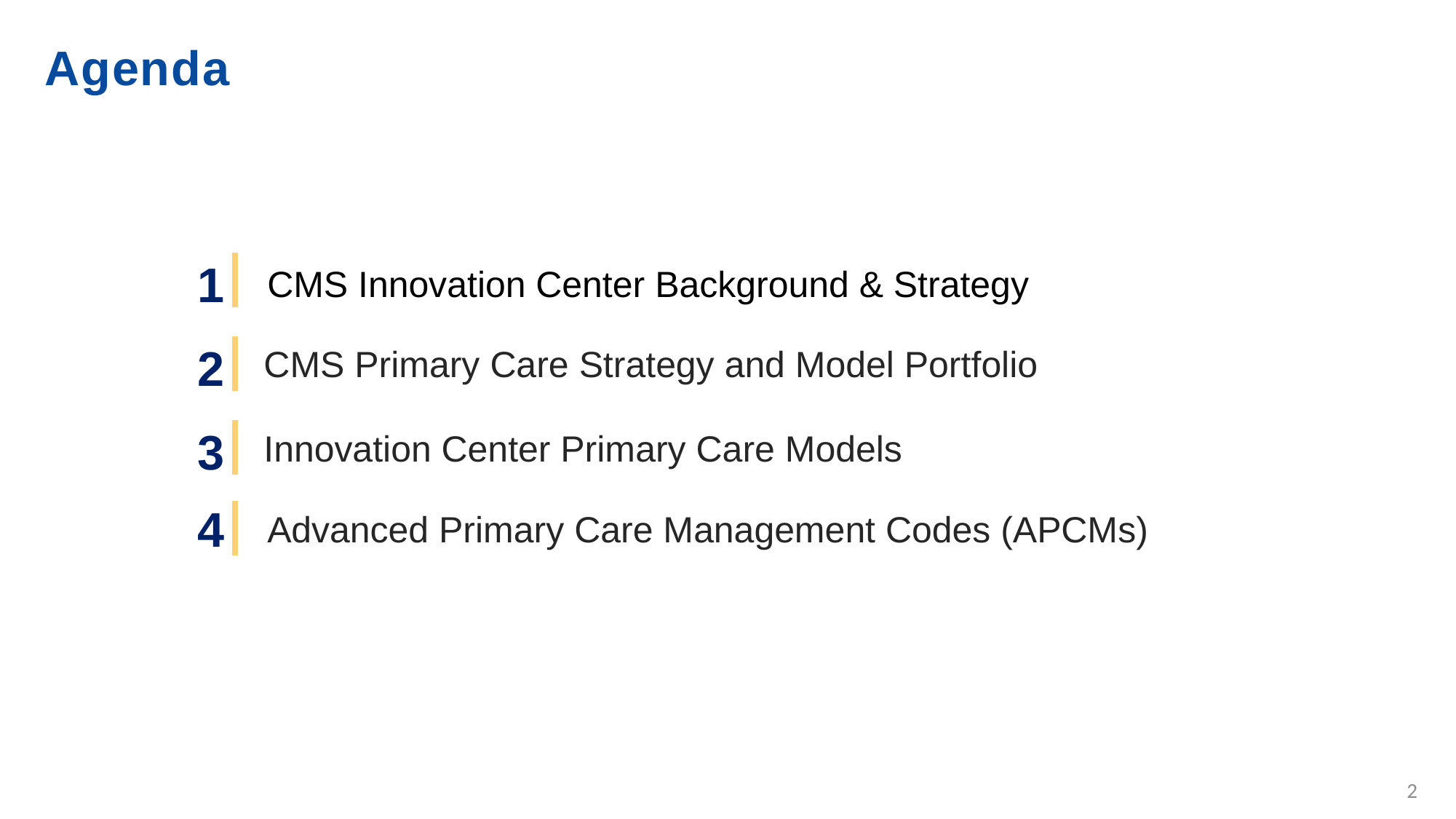

Agenda
1
CMS Innovation Center Background & Strategy
2
CMS Primary Care Strategy and Model Portfolio

3
Innovation Center Primary Care Models
4
Advanced Primary Care Management Codes (APCMs)
2